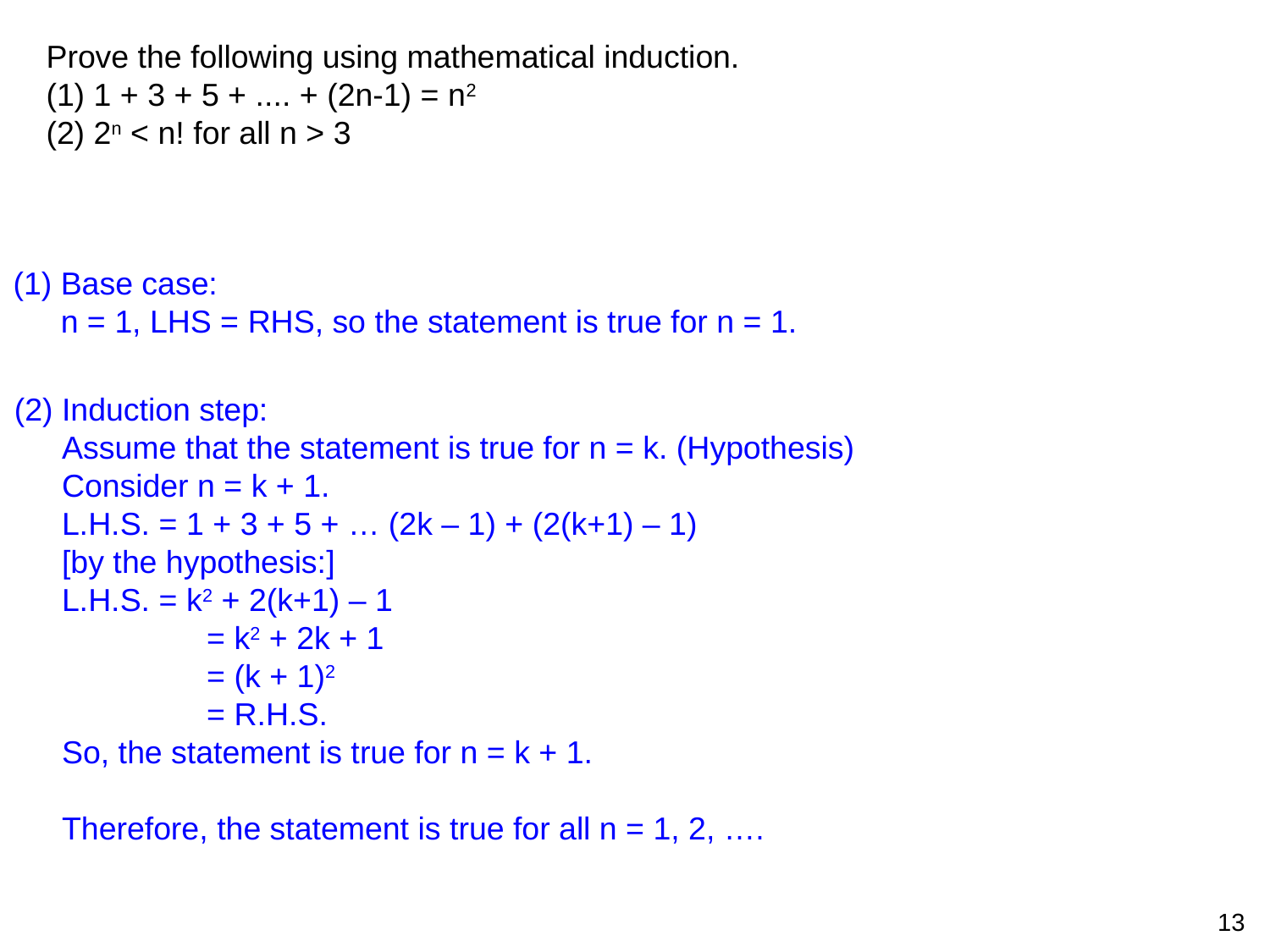

Prove the following using mathematical induction.
(1) 1 + 3 + 5 + .... + (2n-1) = n2
(2) 2n < n! for all n > 3
Base case:
	n = 1, LHS = RHS, so the statement is true for n = 1.
(2)	Induction step:
	Assume that the statement is true for n = k. (Hypothesis)
	Consider n = k + 1.
	L.H.S. = 1 + 3 + 5 + … (2k – 1) + (2(k+1) – 1)
	[by the hypothesis:]
	L.H.S. = k2 + 2(k+1) – 1
		  = k2 + 2k + 1
		  = (k + 1)2
		  = R.H.S.
	So, the statement is true for n = k + 1.

	Therefore, the statement is true for all n = 1, 2, ….